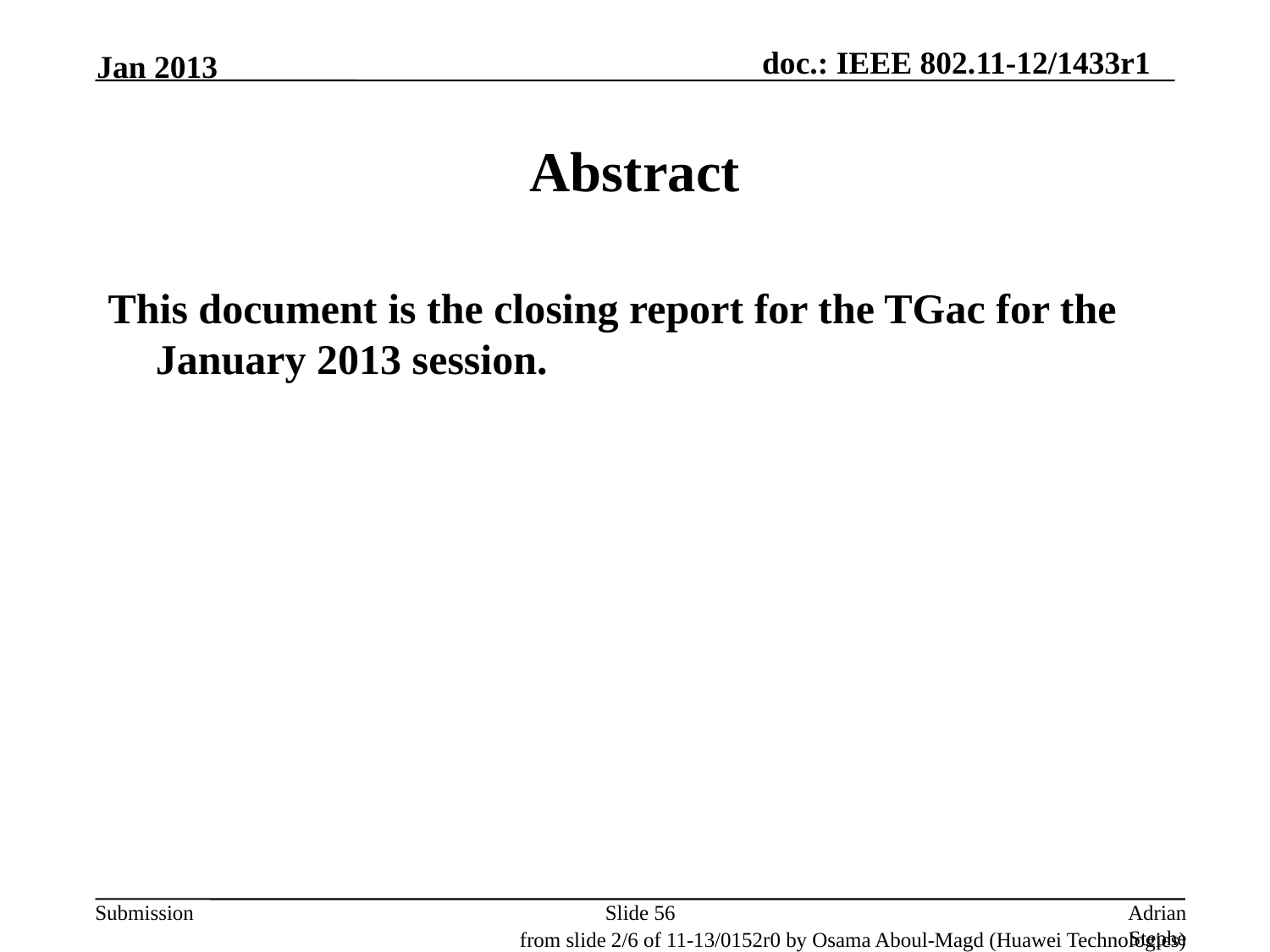

Jan 2013
# Abstract
This document is the closing report for the TGac for the January 2013 session.
Slide 56
Adrian Stephens, Intel Corporation
from slide 2/6 of 11-13/0152r0 by Osama Aboul-Magd (Huawei Technologies)